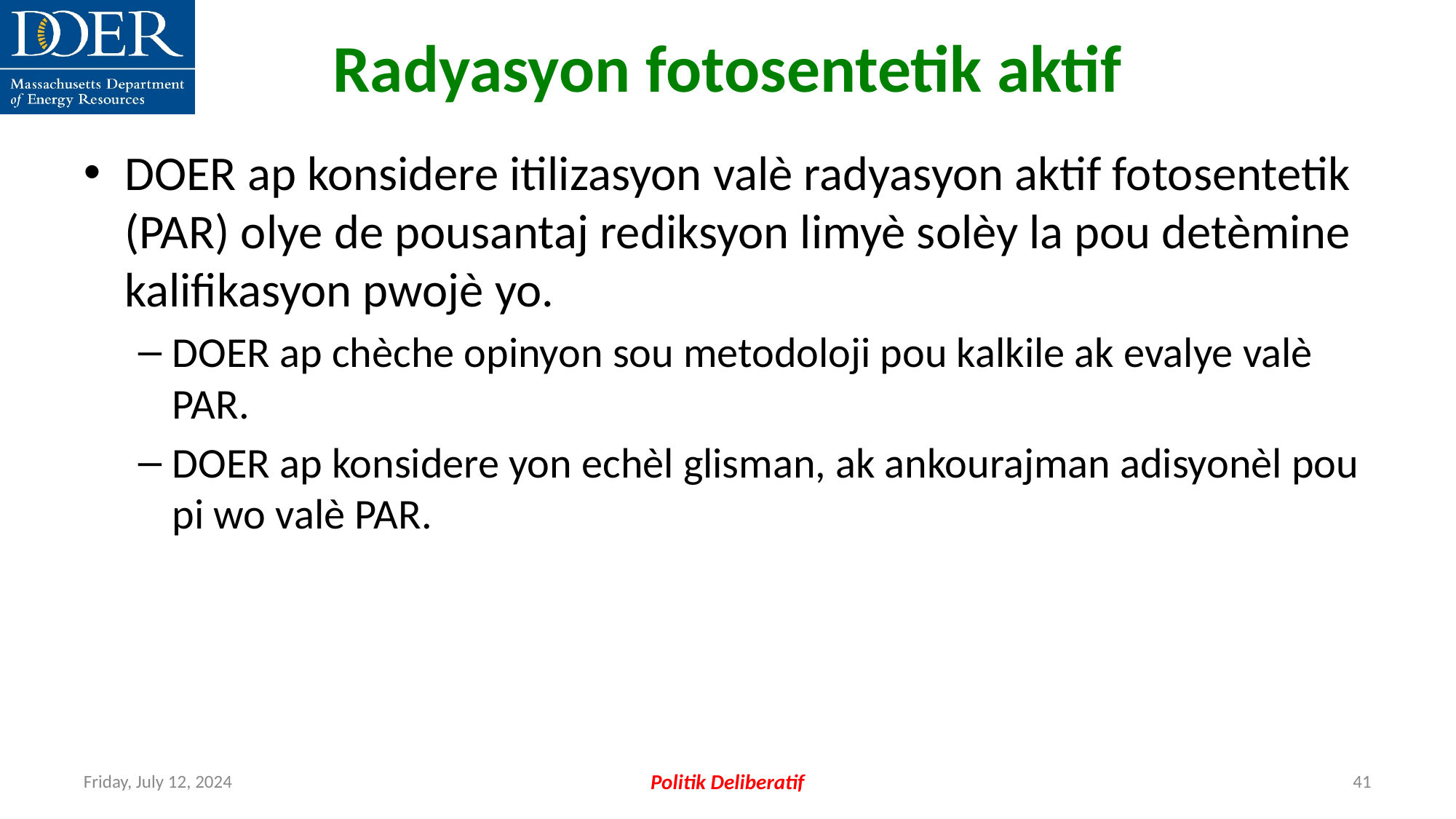

Radyasyon fotosentetik aktif
DOER ap konsidere itilizasyon valè radyasyon aktif fotosentetik (PAR) olye de pousantaj rediksyon limyè solèy la pou detèmine kalifikasyon pwojè yo.
DOER ap chèche opinyon sou metodoloji pou kalkile ak evalye valè PAR.
DOER ap konsidere yon echèl glisman, ak ankourajman adisyonèl pou pi wo valè PAR.
Friday, July 12, 2024
Politik Deliberatif
41